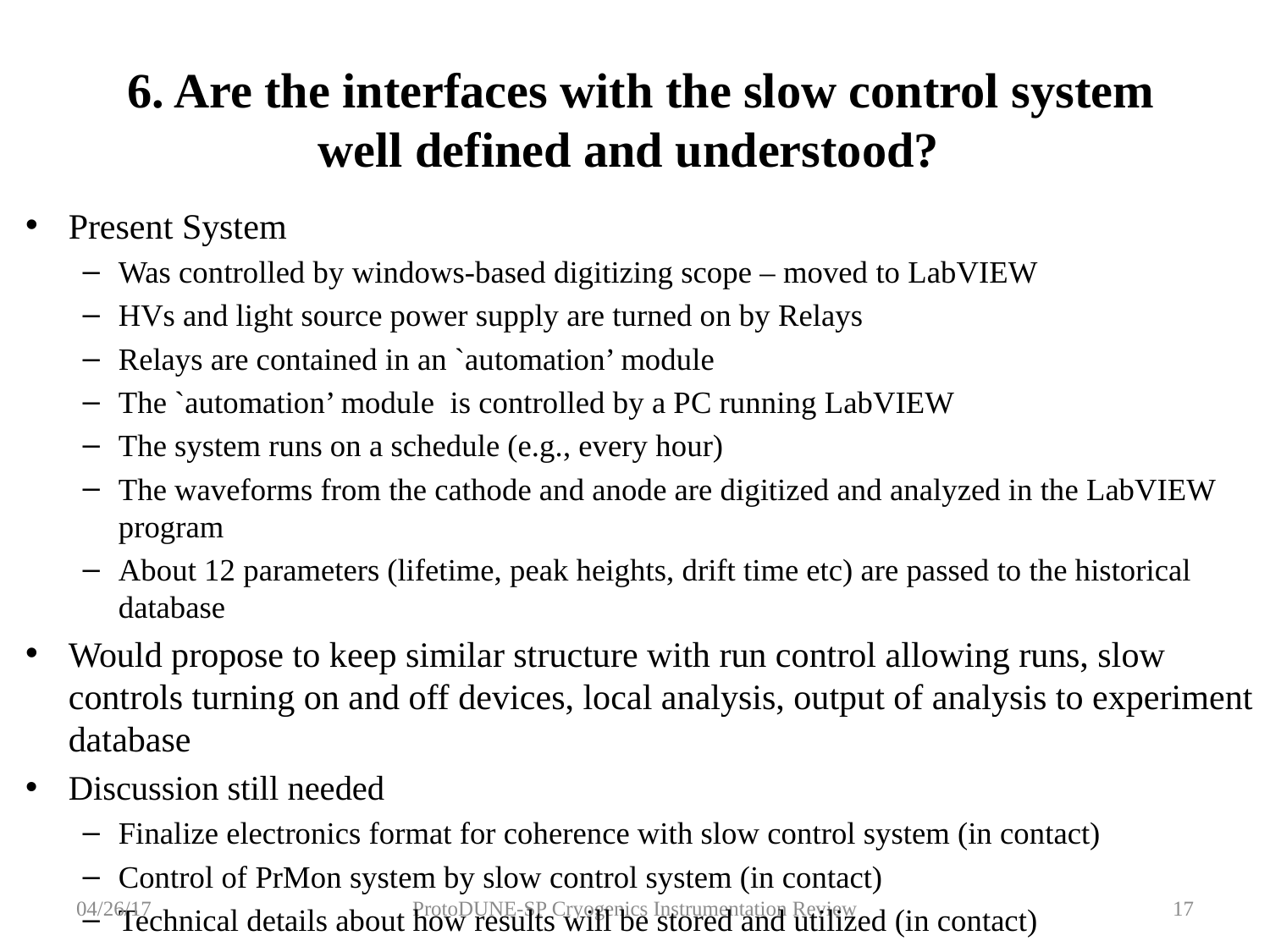

# 6. Are the interfaces with the slow control system well defined and understood?
Present System
Was controlled by windows-based digitizing scope – moved to LabVIEW
HVs and light source power supply are turned on by Relays
Relays are contained in an `automation’ module
The `automation’ module  is controlled by a PC running LabVIEW
The system runs on a schedule (e.g., every hour)
The waveforms from the cathode and anode are digitized and analyzed in the LabVIEW program
About 12 parameters (lifetime, peak heights, drift time etc) are passed to the historical database
Would propose to keep similar structure with run control allowing runs, slow controls turning on and off devices, local analysis, output of analysis to experiment database
Discussion still needed
Finalize electronics format for coherence with slow control system (in contact)
Control of PrMon system by slow control system (in contact)
Technical details about how results will be stored and utilized (in contact)
04/26/17
ProtoDUNE-SP Cryogenics Instrumentation Review
17